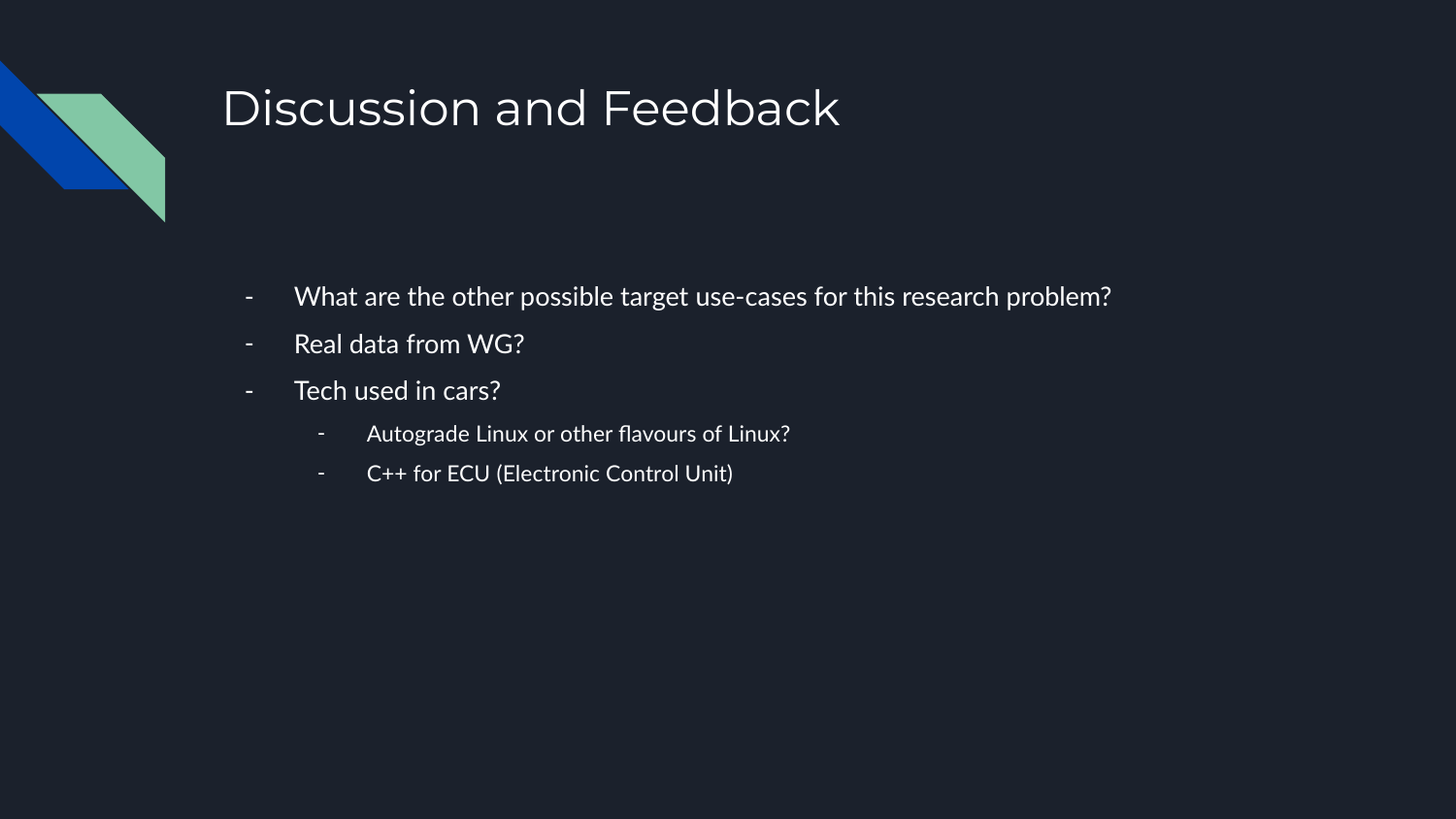

# Discussion and Feedback
What are the other possible target use-cases for this research problem?
Real data from WG?
Tech used in cars?
Autograde Linux or other flavours of Linux?
C++ for ECU (Electronic Control Unit)